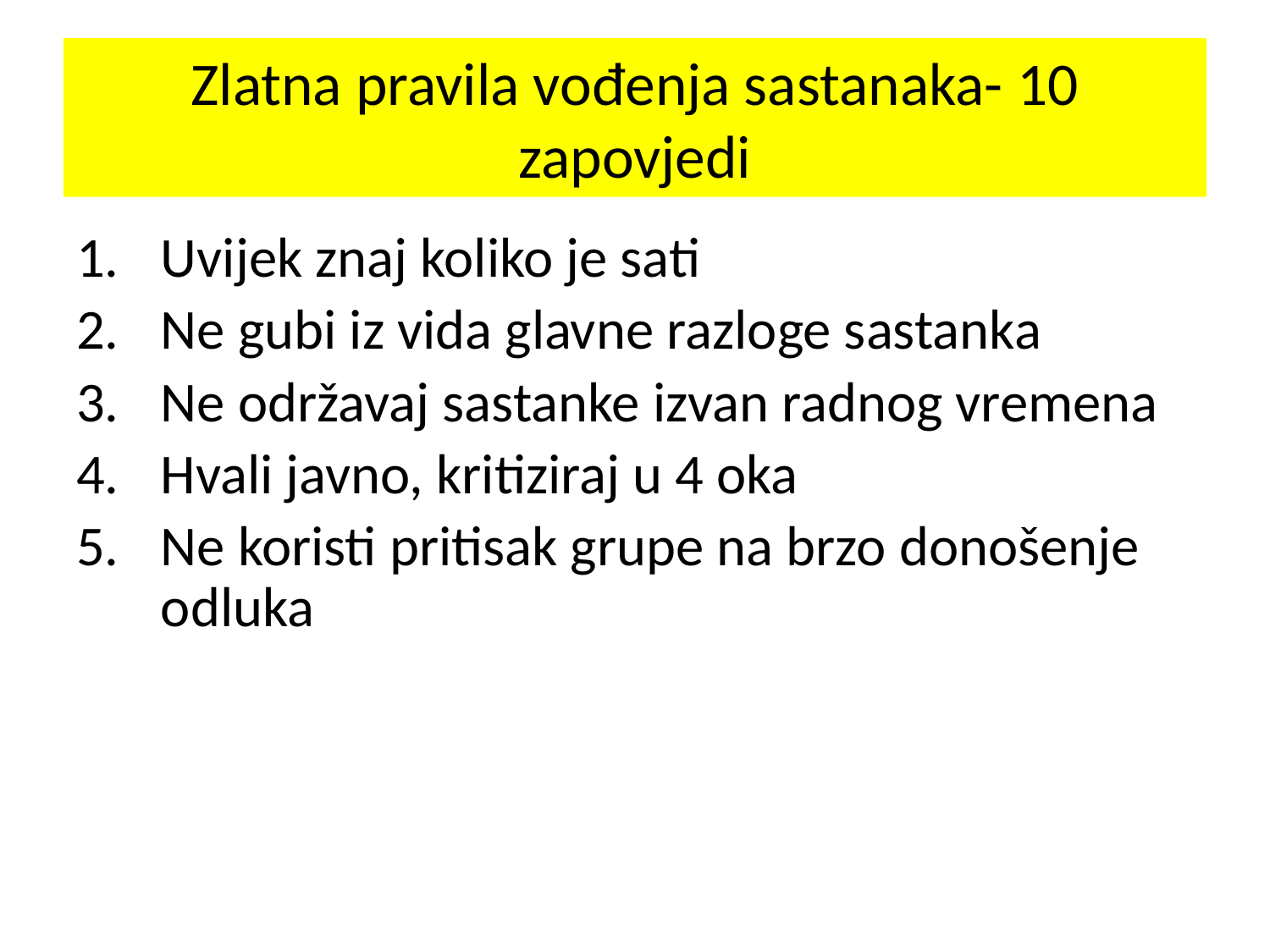

# Zlatna pravila vođenja sastanaka- 10 zapovjedi
Uvijek znaj koliko je sati
Ne gubi iz vida glavne razloge sastanka
Ne održavaj sastanke izvan radnog vremena
Hvali javno, kritiziraj u 4 oka
Ne koristi pritisak grupe na brzo donošenje odluka